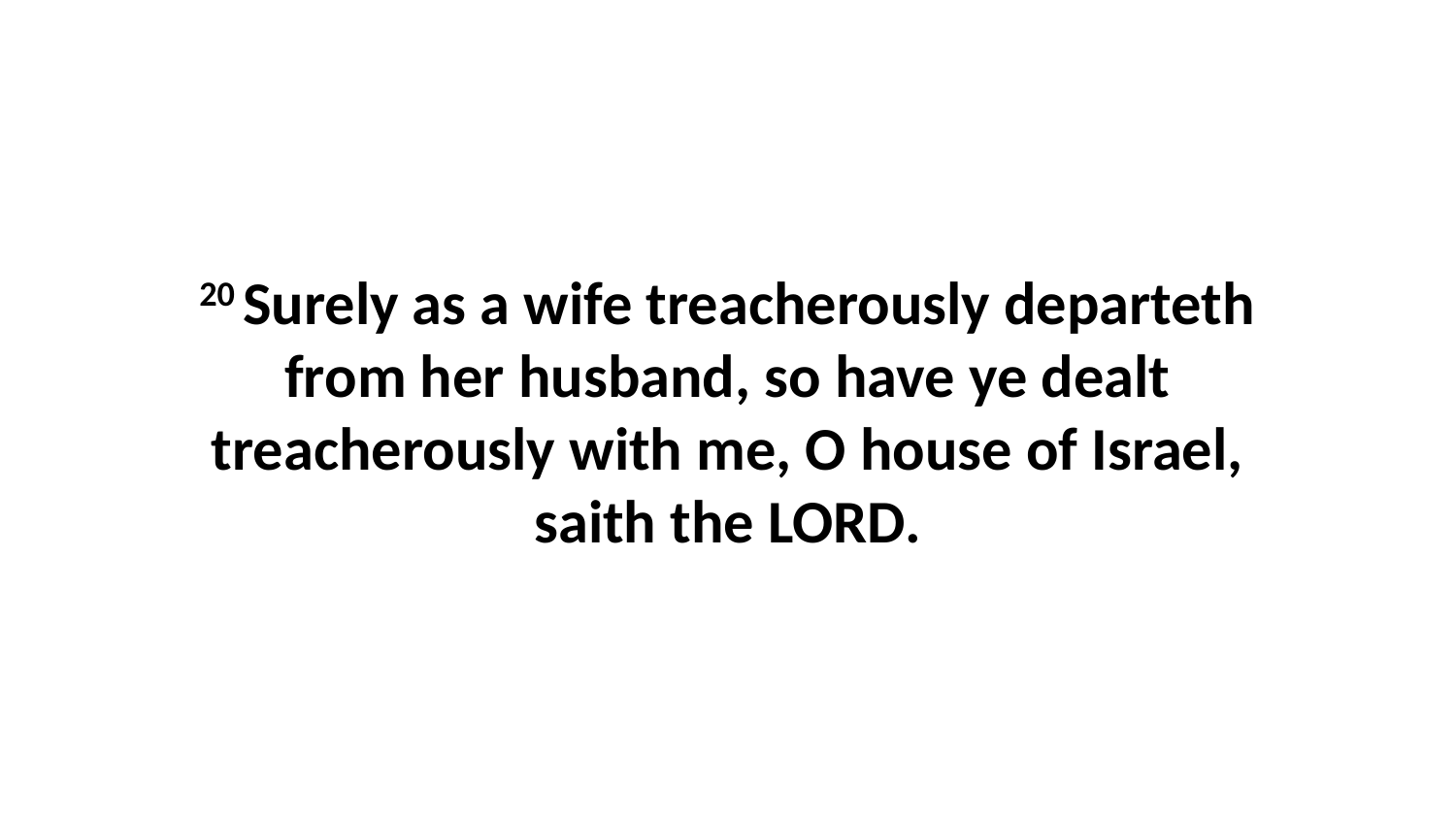

20 Surely as a wife treacherously departeth from her husband, so have ye dealt treacherously with me, O house of Israel, saith the LORD.